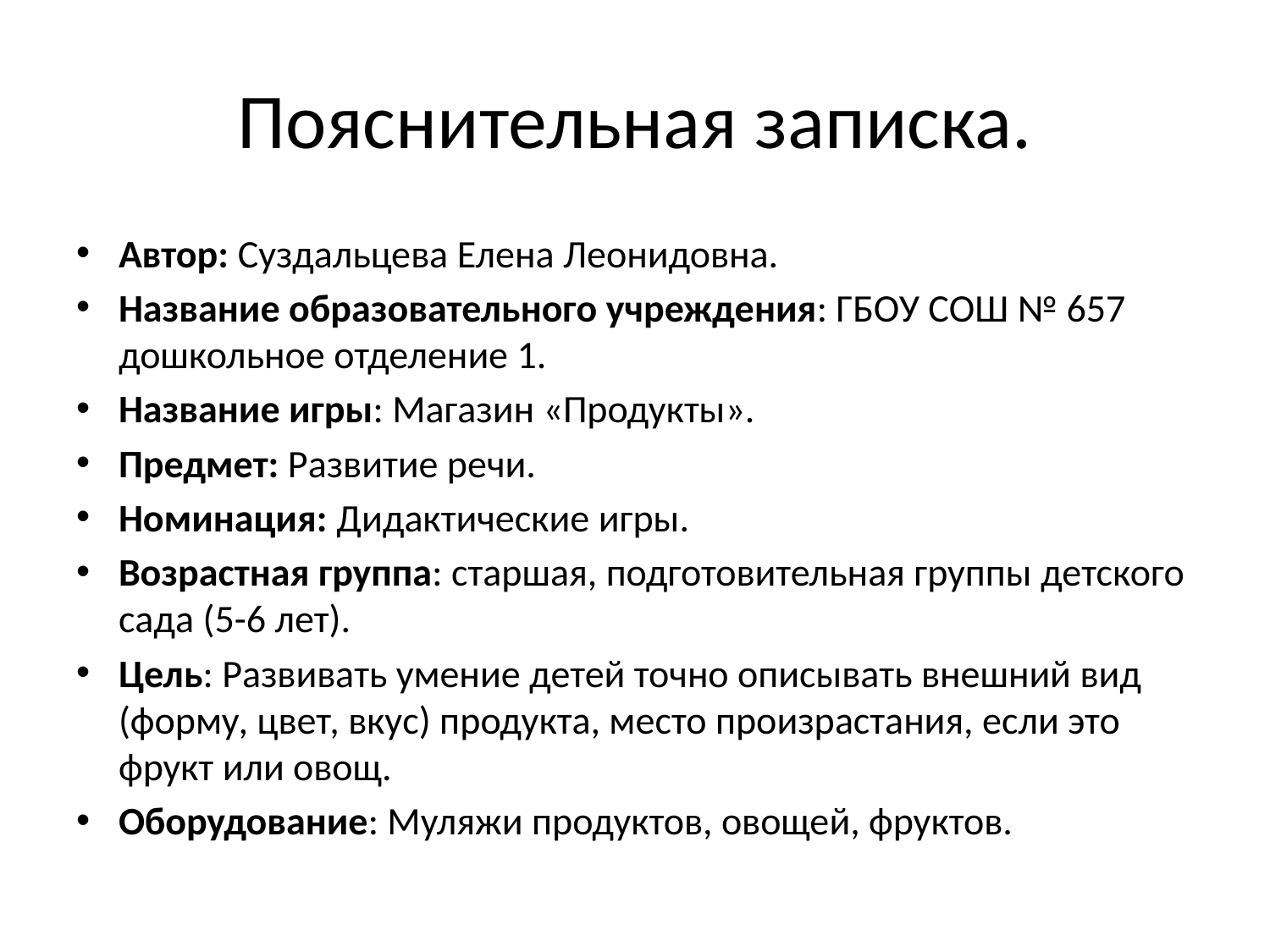

# Пояснительная записка.
Автор: Суздальцева Елена Леонидовна.
Название образовательного учреждения: ГБОУ СОШ № 657 дошкольное отделение 1.
Название игры: Магазин «Продукты».
Предмет: Развитие речи.
Номинация: Дидактические игры.
Возрастная группа: старшая, подготовительная группы детского сада (5-6 лет).
Цель: Развивать умение детей точно описывать внешний вид (форму, цвет, вкус) продукта, место произрастания, если это фрукт или овощ.
Оборудование: Муляжи продуктов, овощей, фруктов.